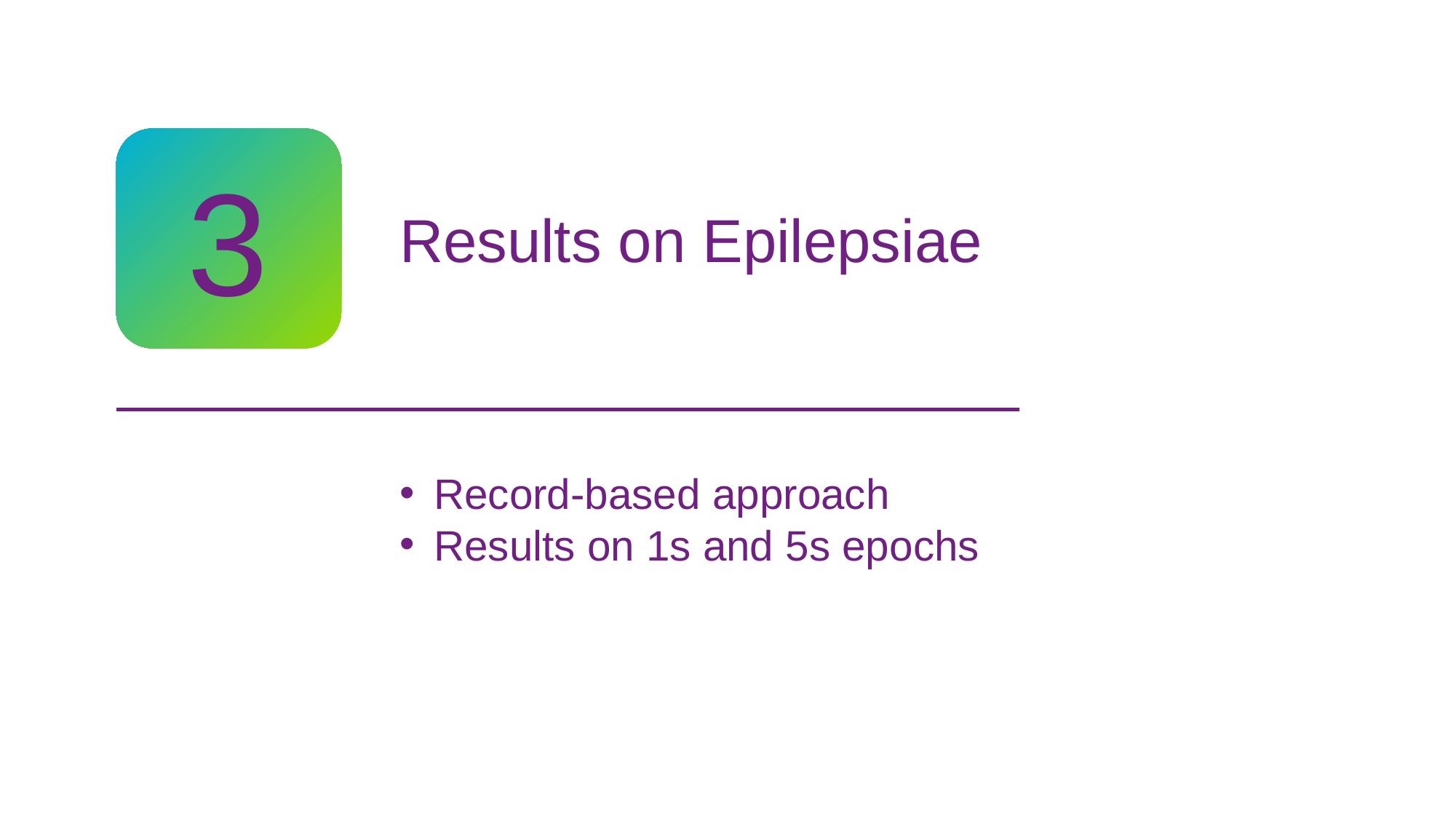

3
Results on Epilepsiae
Record-based approach
Results on 1s and 5s epochs